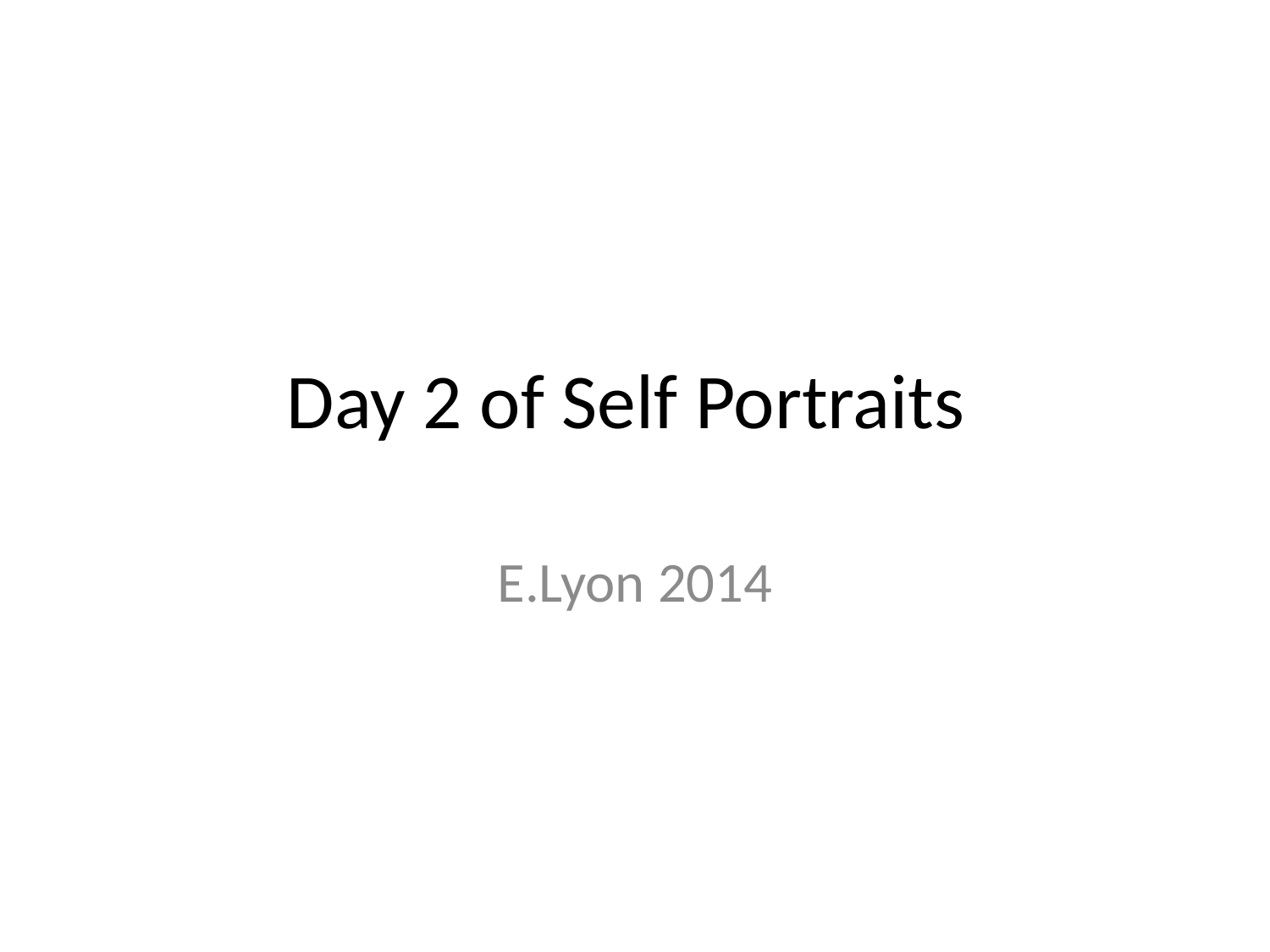

# Day 2 of Self Portraits
E.Lyon 2014